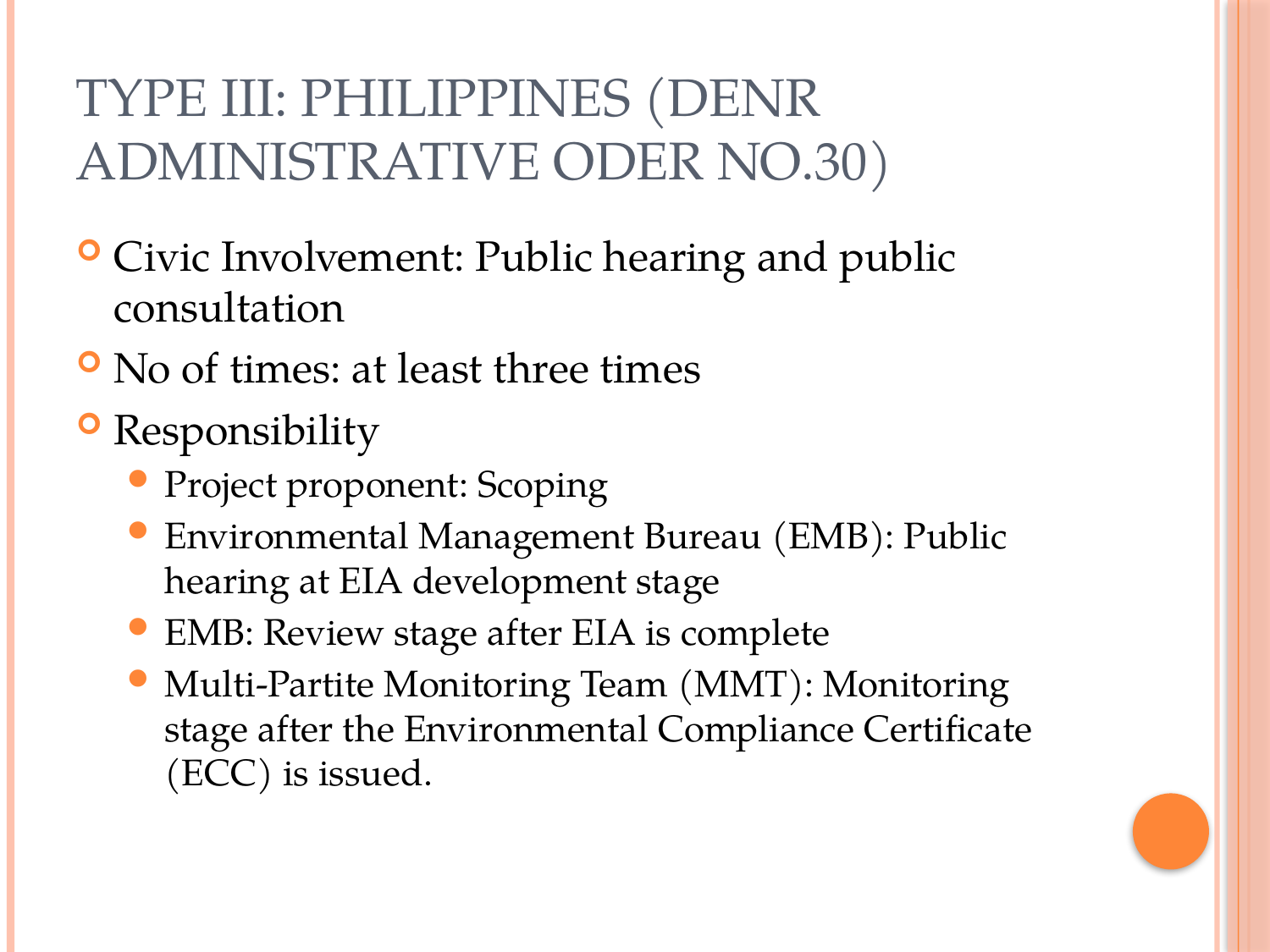

# Type III: Philippines (DENR Administrative Oder No.30)
Civic Involvement: Public hearing and public consultation
No of times: at least three times
Responsibility
Project proponent: Scoping
Environmental Management Bureau (EMB): Public hearing at EIA development stage
EMB: Review stage after EIA is complete
Multi-Partite Monitoring Team (MMT): Monitoring stage after the Environmental Compliance Certificate (ECC) is issued.